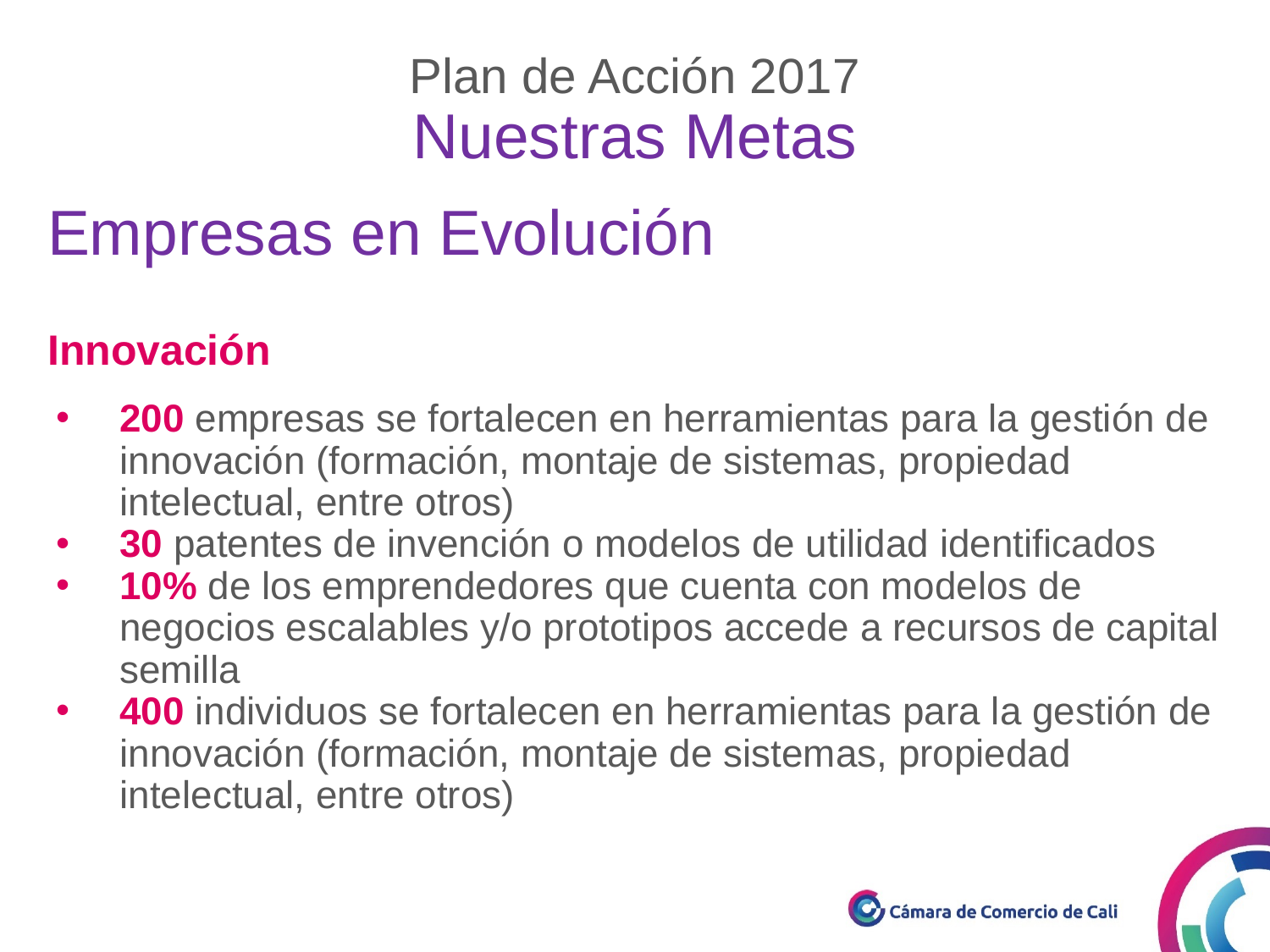

Plan de Acción 2017
Nuestras Metas
Empresas en Evolución
Innovación
200 empresas se fortalecen en herramientas para la gestión de innovación (formación, montaje de sistemas, propiedad intelectual, entre otros)
30 patentes de invención o modelos de utilidad identificados
10% de los emprendedores que cuenta con modelos de negocios escalables y/o prototipos accede a recursos de capital semilla
400 individuos se fortalecen en herramientas para la gestión de innovación (formación, montaje de sistemas, propiedad intelectual, entre otros)